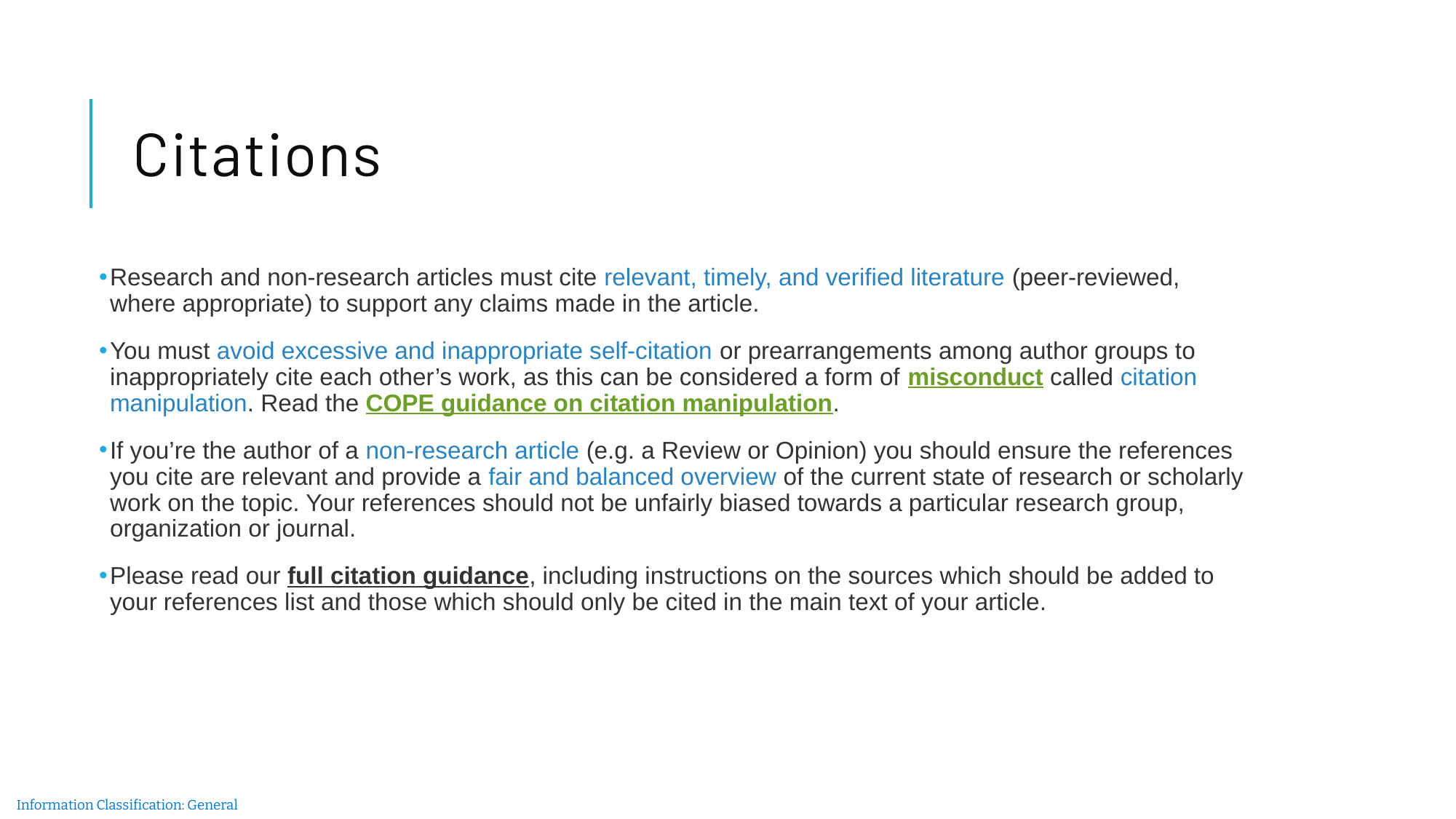

# Citations
Research and non-research articles must cite relevant, timely, and verified literature (peer-reviewed, where appropriate) to support any claims made in the article.
You must avoid excessive and inappropriate self-citation or prearrangements among author groups to inappropriately cite each other’s work, as this can be considered a form of misconduct called citation manipulation. Read the COPE guidance on citation manipulation.
If you’re the author of a non-research article (e.g. a Review or Opinion) you should ensure the references you cite are relevant and provide a fair and balanced overview of the current state of research or scholarly work on the topic. Your references should not be unfairly biased towards a particular research group, organization or journal.
Please read our full citation guidance, including instructions on the sources which should be added to your references list and those which should only be cited in the main text of your article.